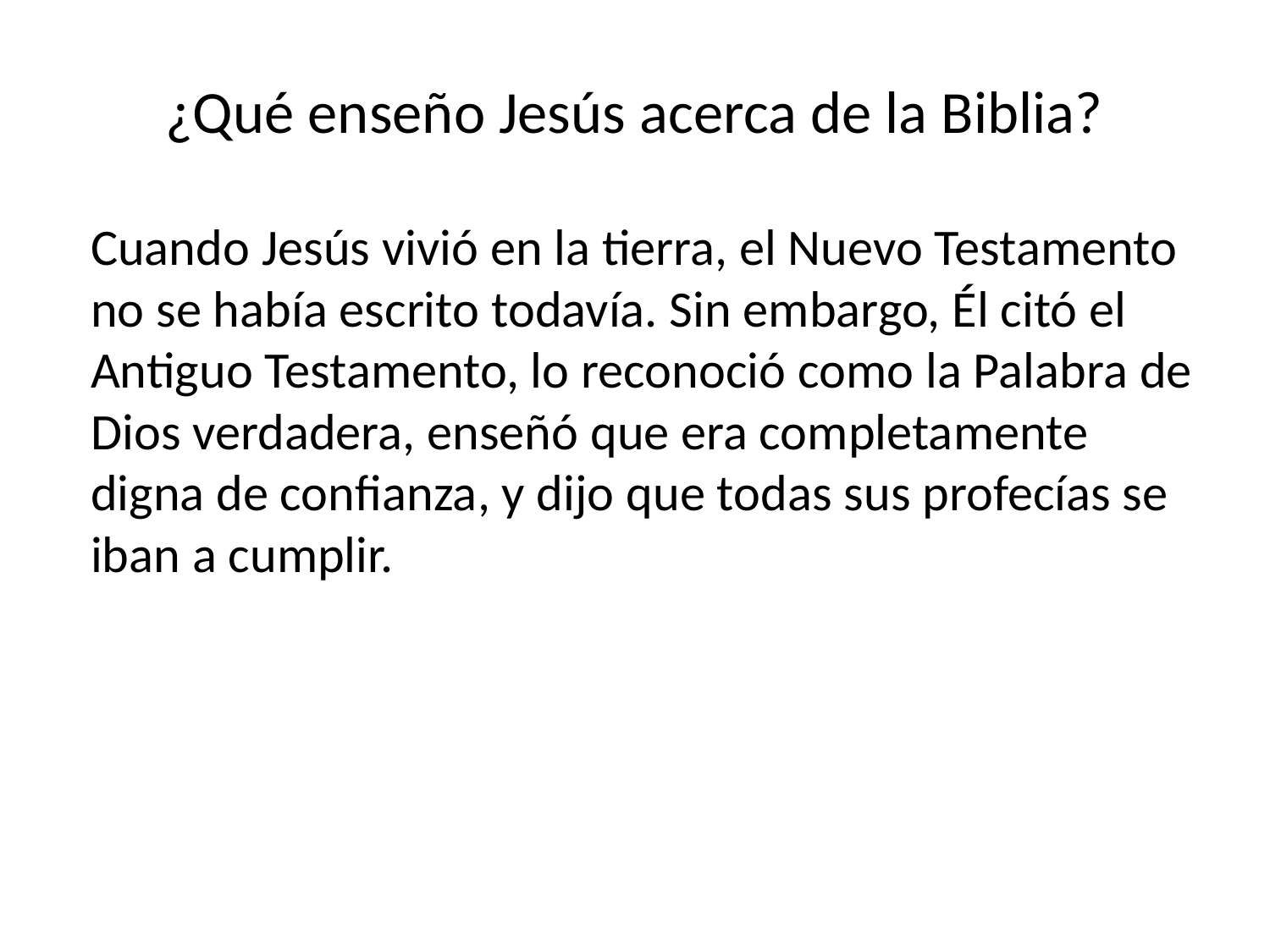

# ¿Qué enseño Jesús acerca de la Biblia?
Cuando Jesús vivió en la tierra, el Nuevo Testamento no se había escrito todavía. Sin embargo, Él citó el Antiguo Testamento, lo reconoció como la Palabra de Dios verdadera, enseñó que era completamente digna de confianza, y dijo que todas sus profecías se iban a cumplir.